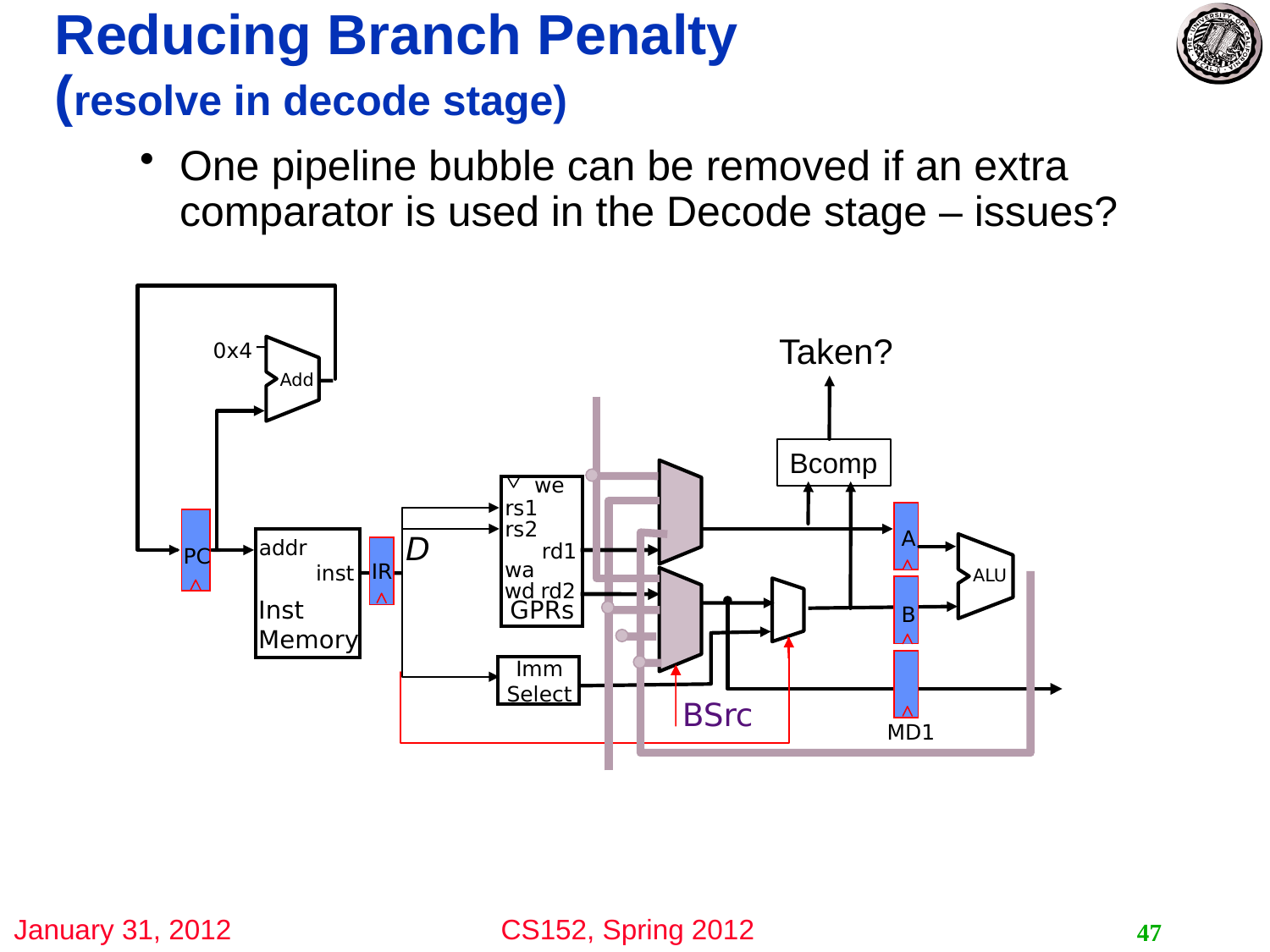

# Reducing Branch Penalty (resolve in decode stage)
One pipeline bubble can be removed if an extra comparator is used in the Decode stage – issues?

Taken?
0x4

Add

Bcomp

we

rs1
rs2
rd1
wa
wd
rd2
GPRs

A

PC

D
addr

inst
Inst
Memory

IR

ALU

B

Imm
Select

BSrc
MD1
47